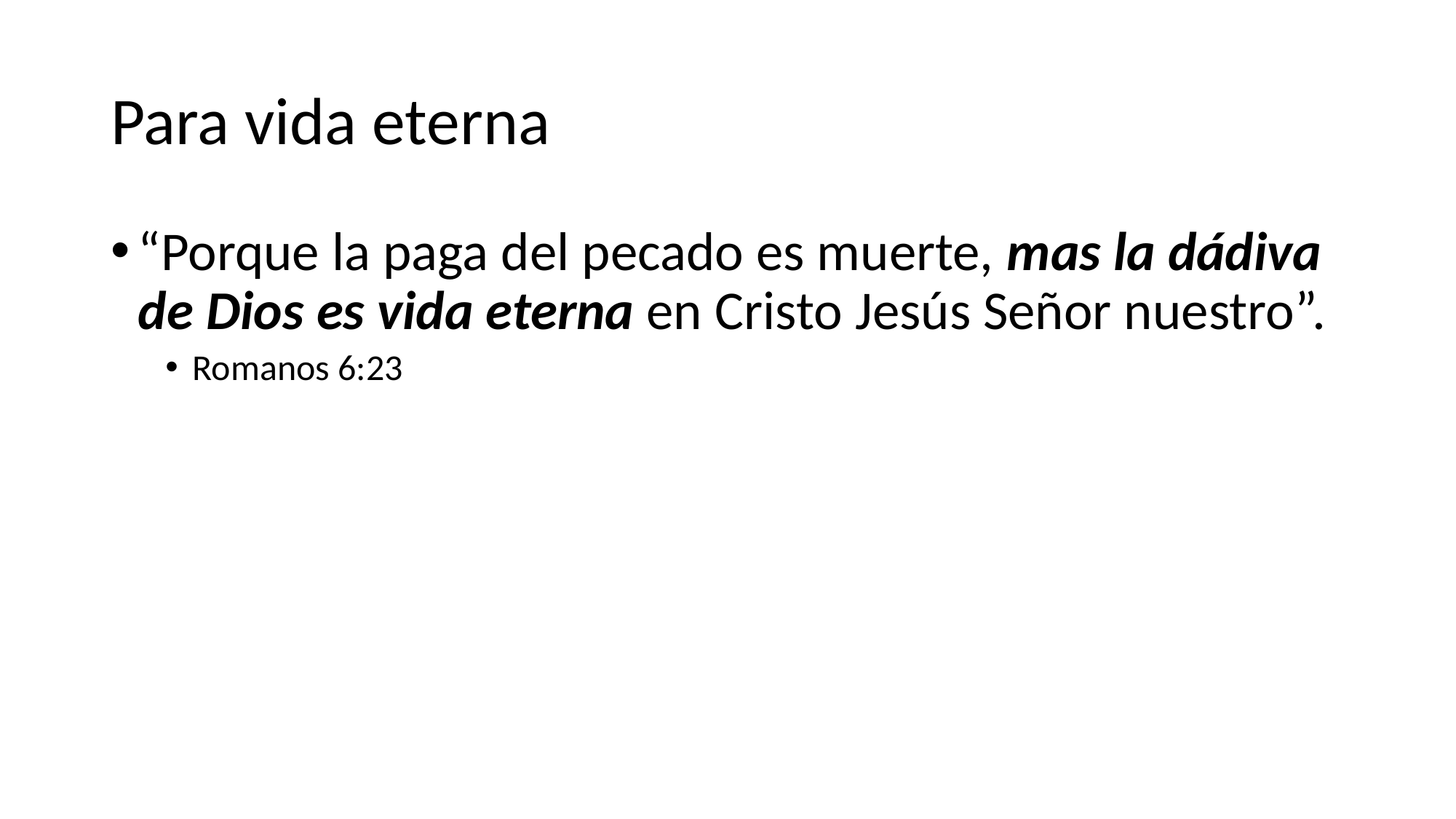

# Para vida eterna
“Porque la paga del pecado es muerte, mas la dádiva de Dios es vida eterna en Cristo Jesús Señor nuestro”.
Romanos 6:23